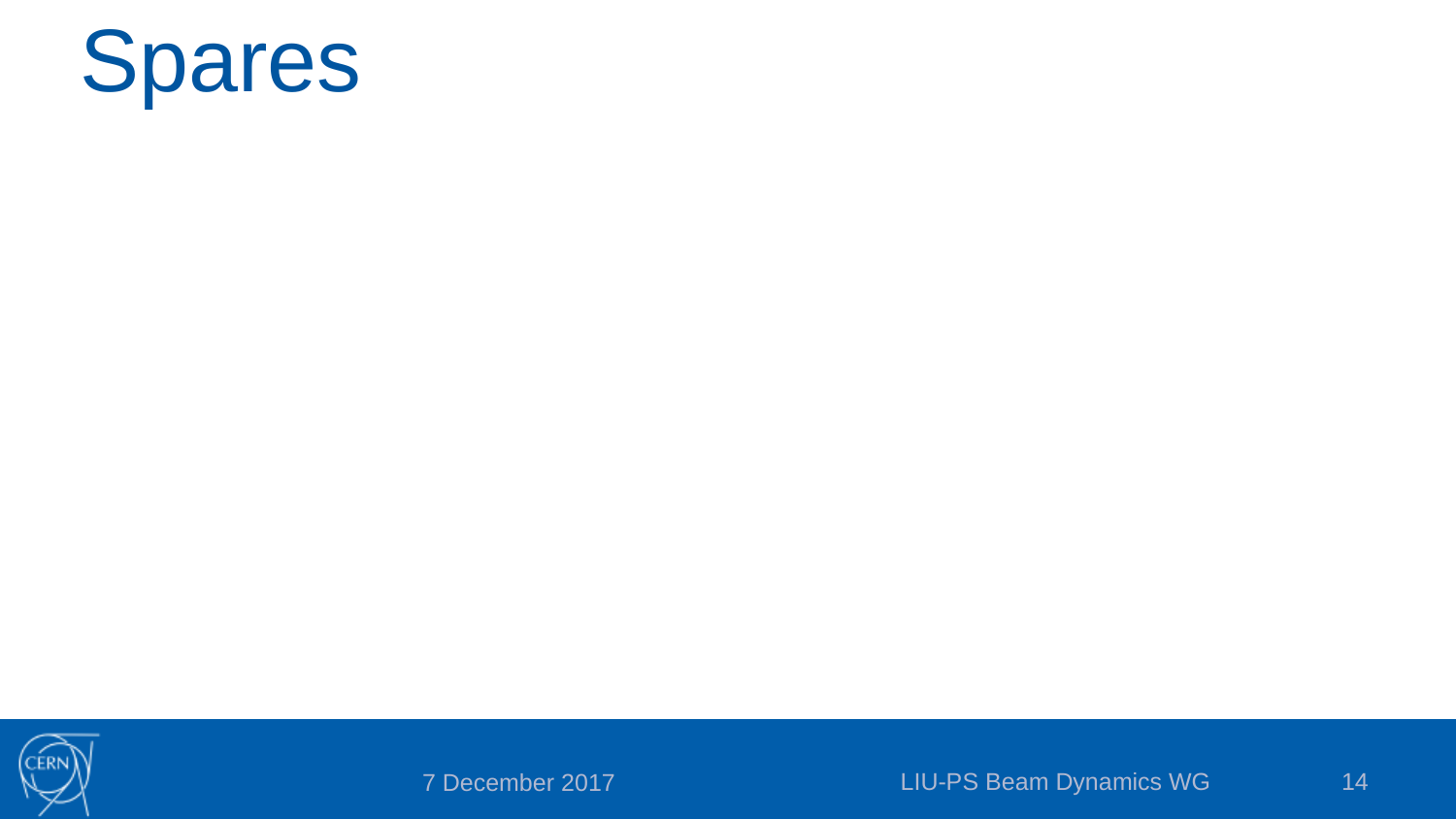

# Spares

LIU-PS Beam Dynamics WG
14
7 December 2017